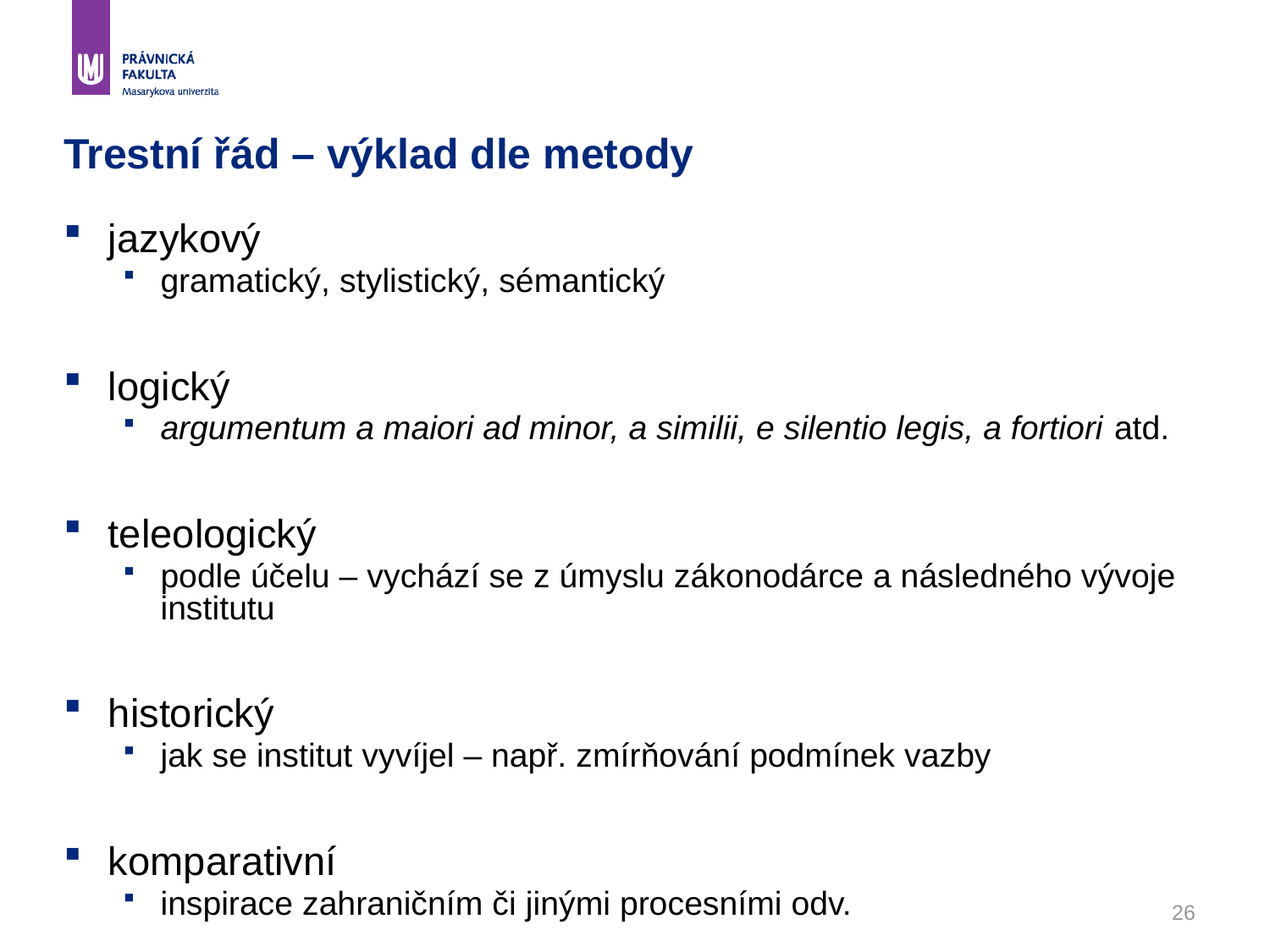

# Trestní řád – výklad dle metody
jazykový
gramatický, stylistický, sémantický

logický
argumentum a maiori ad minor, a similii, e silentio legis, a fortiori atd.

teleologický
podle účelu – vychází se z úmyslu zákonodárce a následného vývoje institutu

historický
jak se institut vyvíjel – např. zmírňování podmínek vazby

komparativní
inspirace zahraničním či jinými procesními odv.
26